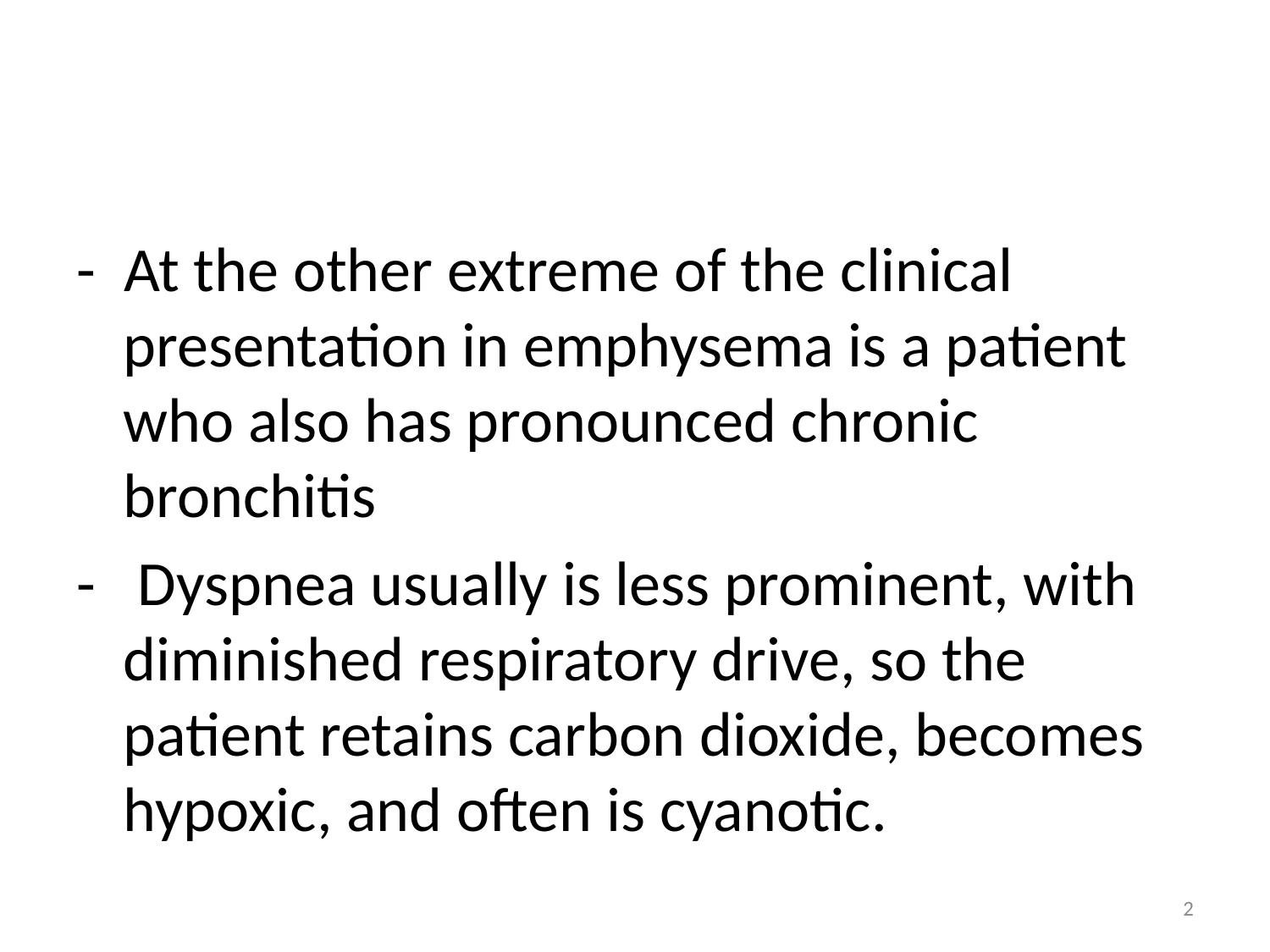

#
-  At the other extreme of the clinical presentation in emphysema is a patient who also has pronounced chronic bronchitis
-   Dyspnea usually is less prominent, with diminished respiratory drive, so the patient retains carbon dioxide, becomes hypoxic, and often is cyanotic.

2